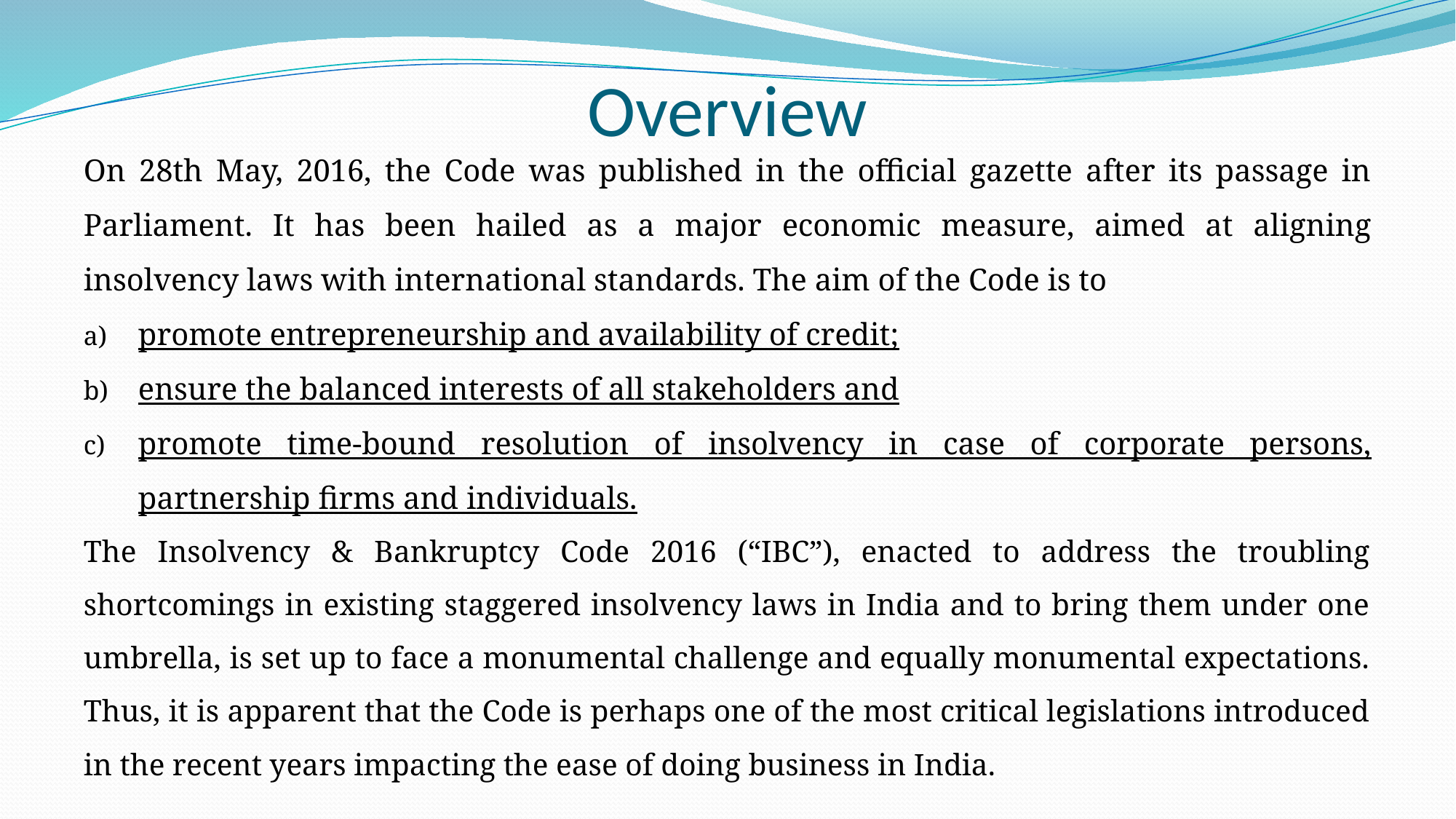

# Overview
On 28th May, 2016, the Code was published in the official gazette after its passage in Parliament. It has been hailed as a major economic measure, aimed at aligning insolvency laws with international standards. The aim of the Code is to
promote entrepreneurship and availability of credit;
ensure the balanced interests of all stakeholders and
promote time-bound resolution of insolvency in case of corporate persons, partnership firms and individuals.
The Insolvency & Bankruptcy Code 2016 (“IBC”), enacted to address the troubling shortcomings in existing staggered insolvency laws in India and to bring them under one umbrella, is set up to face a monumental challenge and equally monumental expectations. Thus, it is apparent that the Code is perhaps one of the most critical legislations introduced in the recent years impacting the ease of doing business in India.